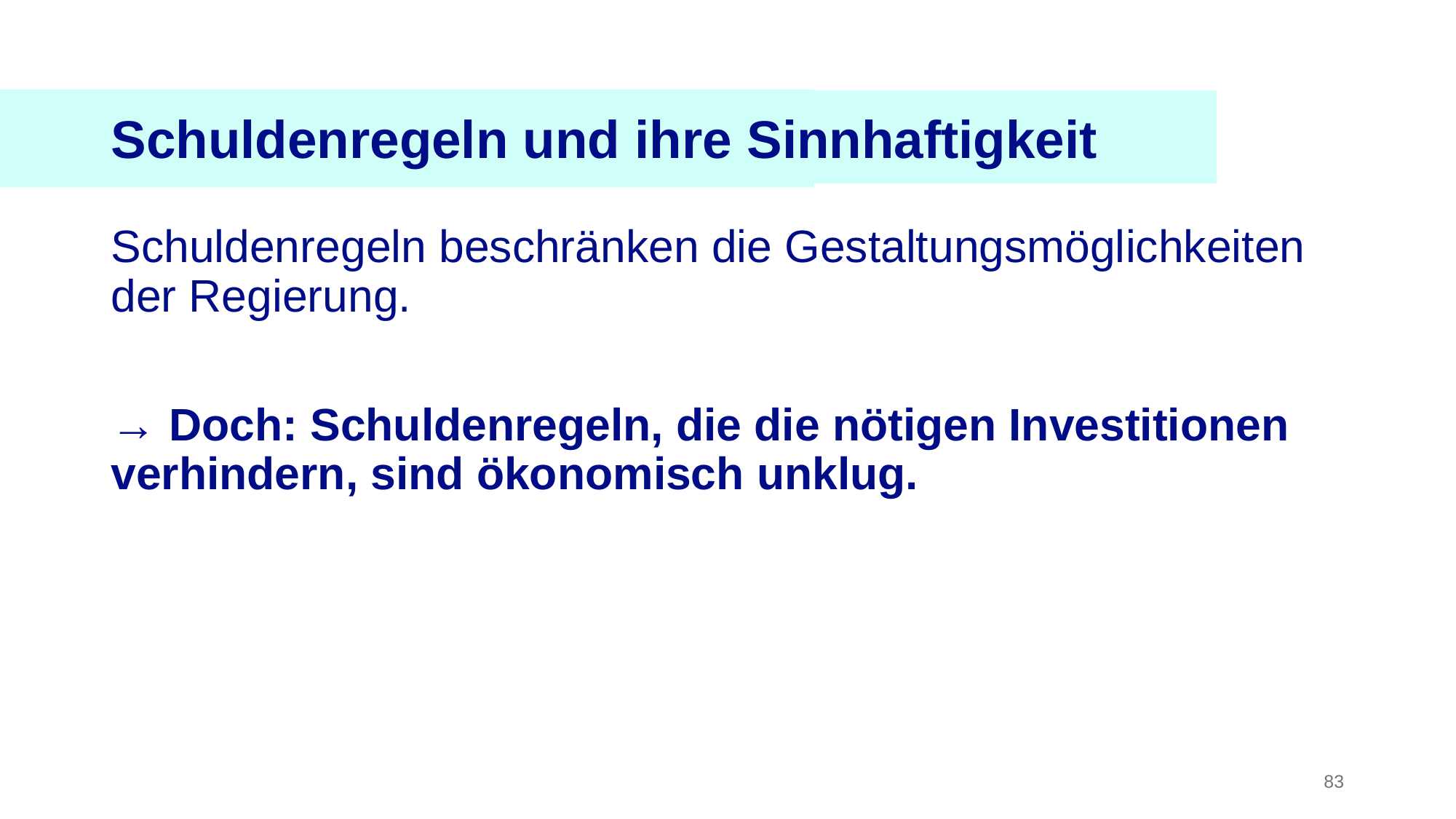

Schuldenregeln und ihre Sinnhaftigkeit
Schuldenregeln beschränken die Gestaltungsmöglichkeiten der Regierung.

→ Doch: Schuldenregeln, die die nötigen Investitionen verhindern, sind ökonomisch unklug.